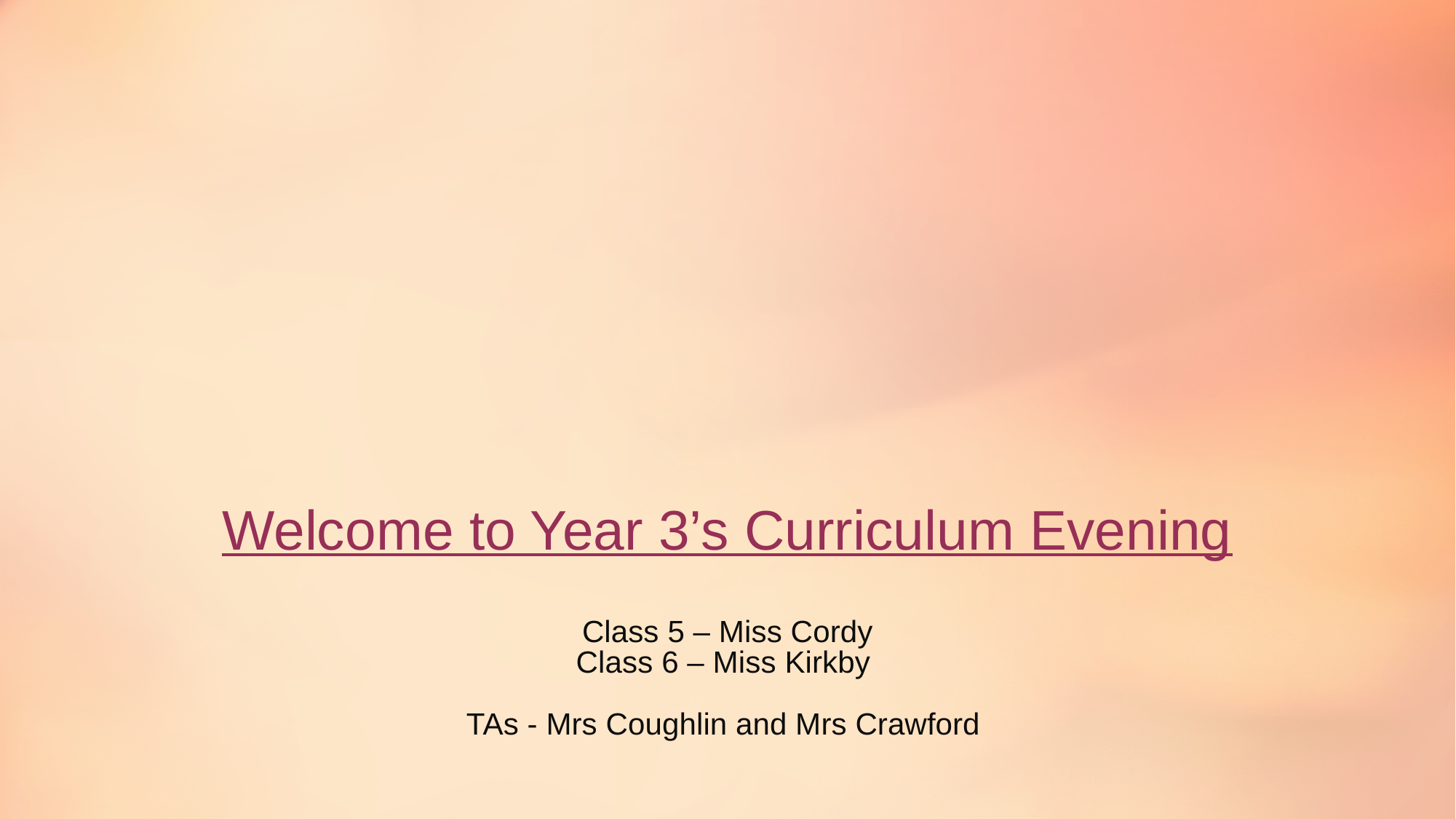

# Welcome to Year 3’s Curriculum Evening Class 5 – Miss Cordy Class 6 – Miss Kirkby TAs - Mrs Coughlin and Mrs Crawford